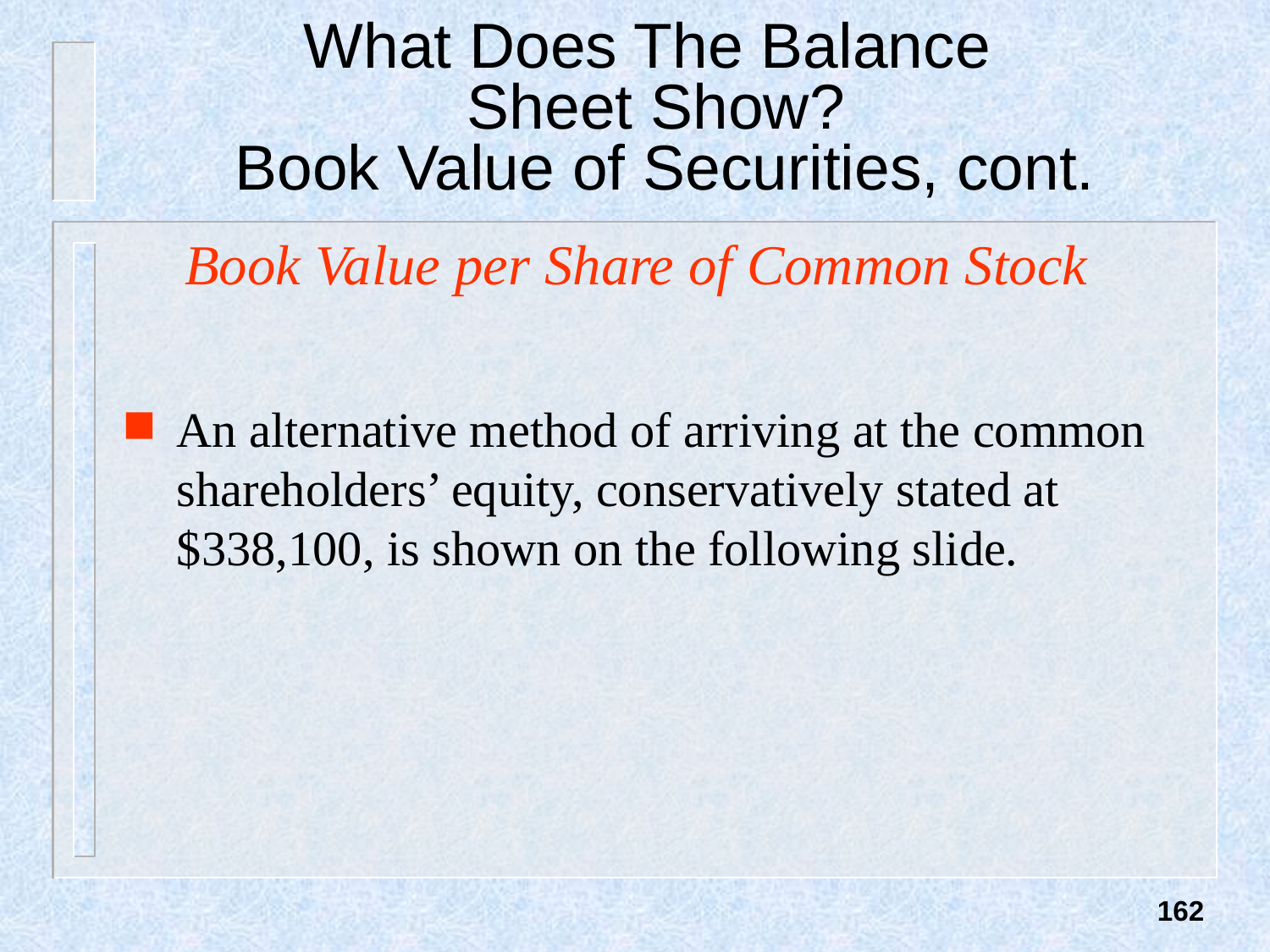

# What Does The Balance Sheet Show? Book Value of Securities, cont.
Book Value per Share of Common Stock
An alternative method of arriving at the common shareholders’ equity, conservatively stated at $338,100, is shown on the following slide.
162